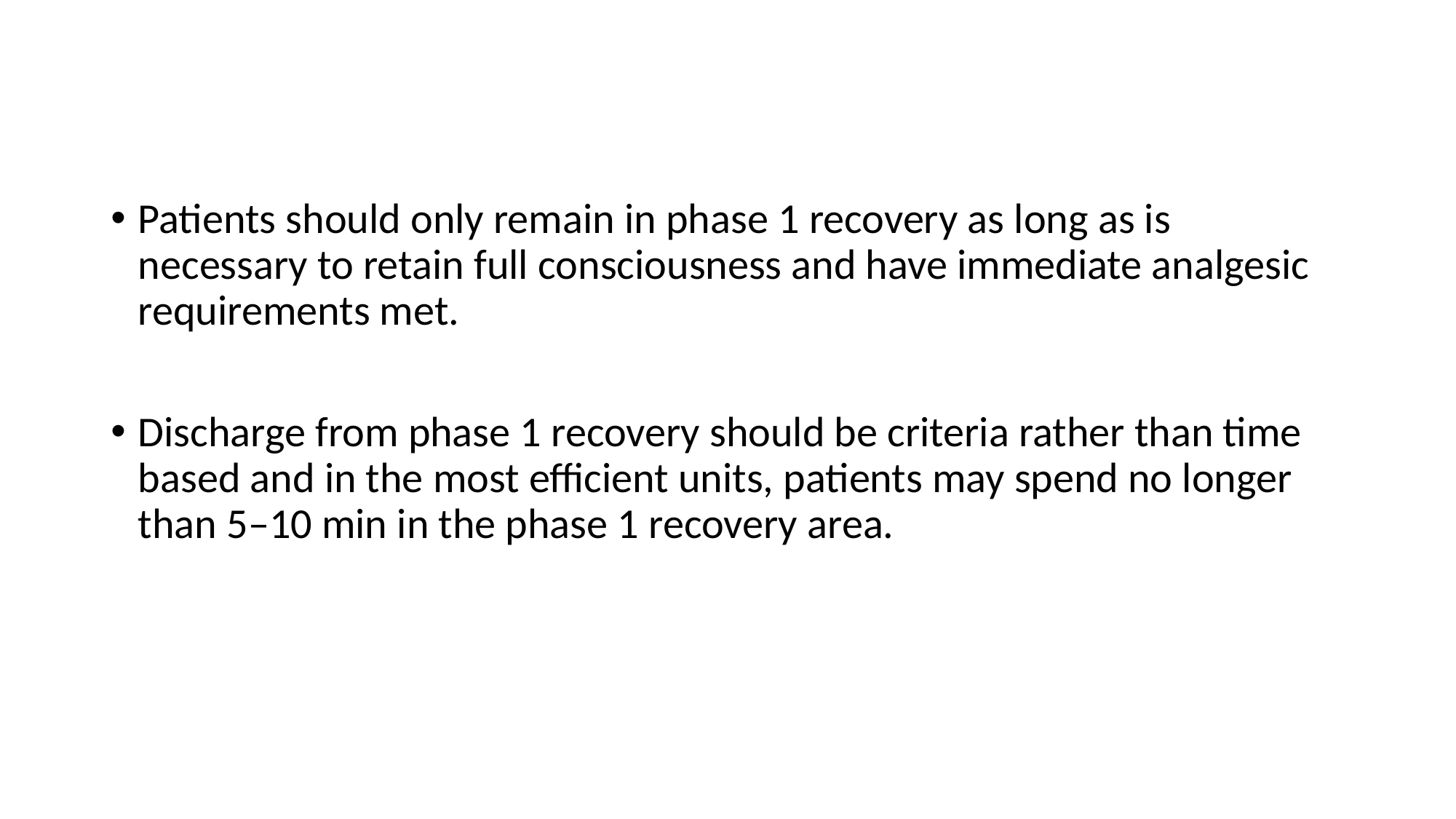

Patients should only remain in phase 1 recovery as long as is necessary to retain full consciousness and have immediate analgesic requirements met.

Discharge from phase 1 recovery should be criteria rather than time based and in the most efficient units, patients may spend no longer than 5–10 min in the phase 1 recovery area.